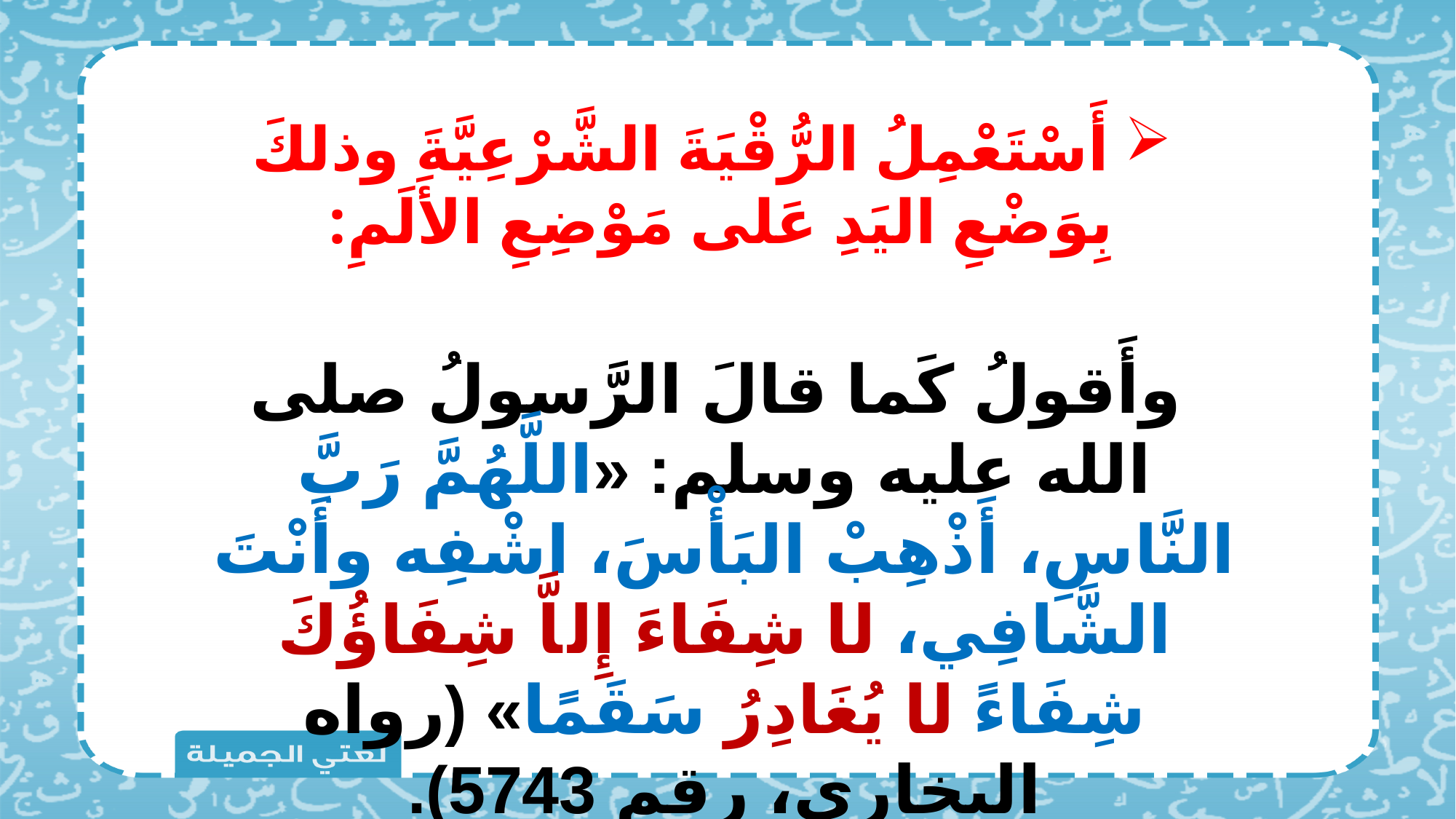

أَسْتَعْمِلُ الرُّقْيَةَ الشَّرْعِيَّةَ وذلكَ بِوَضْعِ اليَدِ عَلى مَوْضِعِ الأَلَمِ:
 وأَقولُ كَما قالَ الرَّسولُ صلى الله عليه وسلم: «اللَّهُمَّ رَبَّ النَّاسِ، أَذْهِبْ البَأْسَ، اشْفِه وأَنْتَ الشَّافِي، لا شِفَاءَ إِلاَّ شِفَاؤُكَ شِفَاءً لا يُغَادِرُ سَقَمًا» (رواه البخاري، رقم 5743).